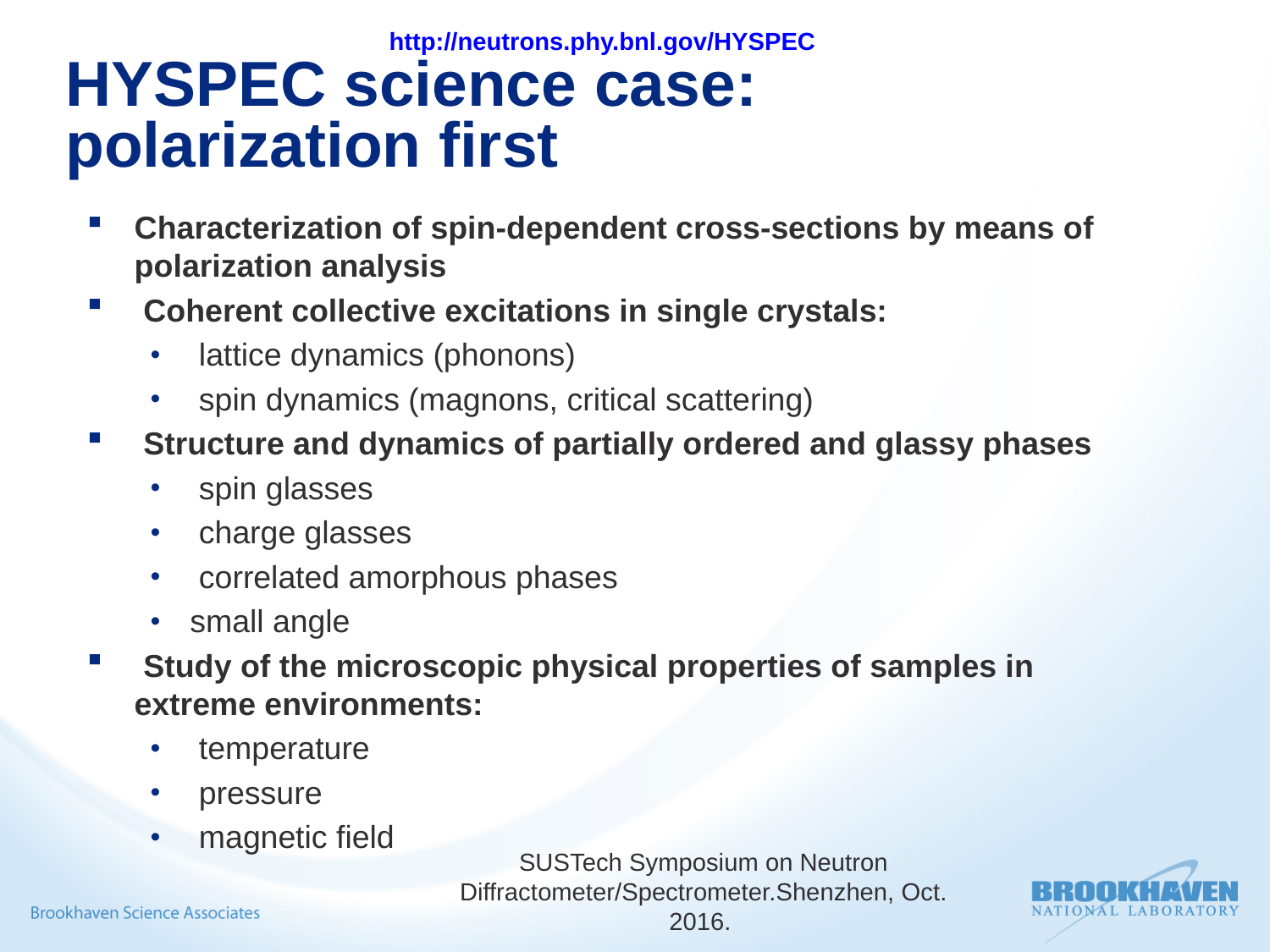

http://neutrons.phy.bnl.gov/HYSPEC
# HYSPEC science case: polarization first
Characterization of spin-dependent cross-sections by means of polarization analysis
 Coherent collective excitations in single crystals:
 lattice dynamics (phonons)
 spin dynamics (magnons, critical scattering)
 Structure and dynamics of partially ordered and glassy phases
 spin glasses
 charge glasses
 correlated amorphous phases
small angle
 Study of the microscopic physical properties of samples in extreme environments:
 temperature
 pressure
 magnetic field

SUSTech Symposium on Neutron Diffractometer/Spectrometer.Shenzhen, Oct. 2016.